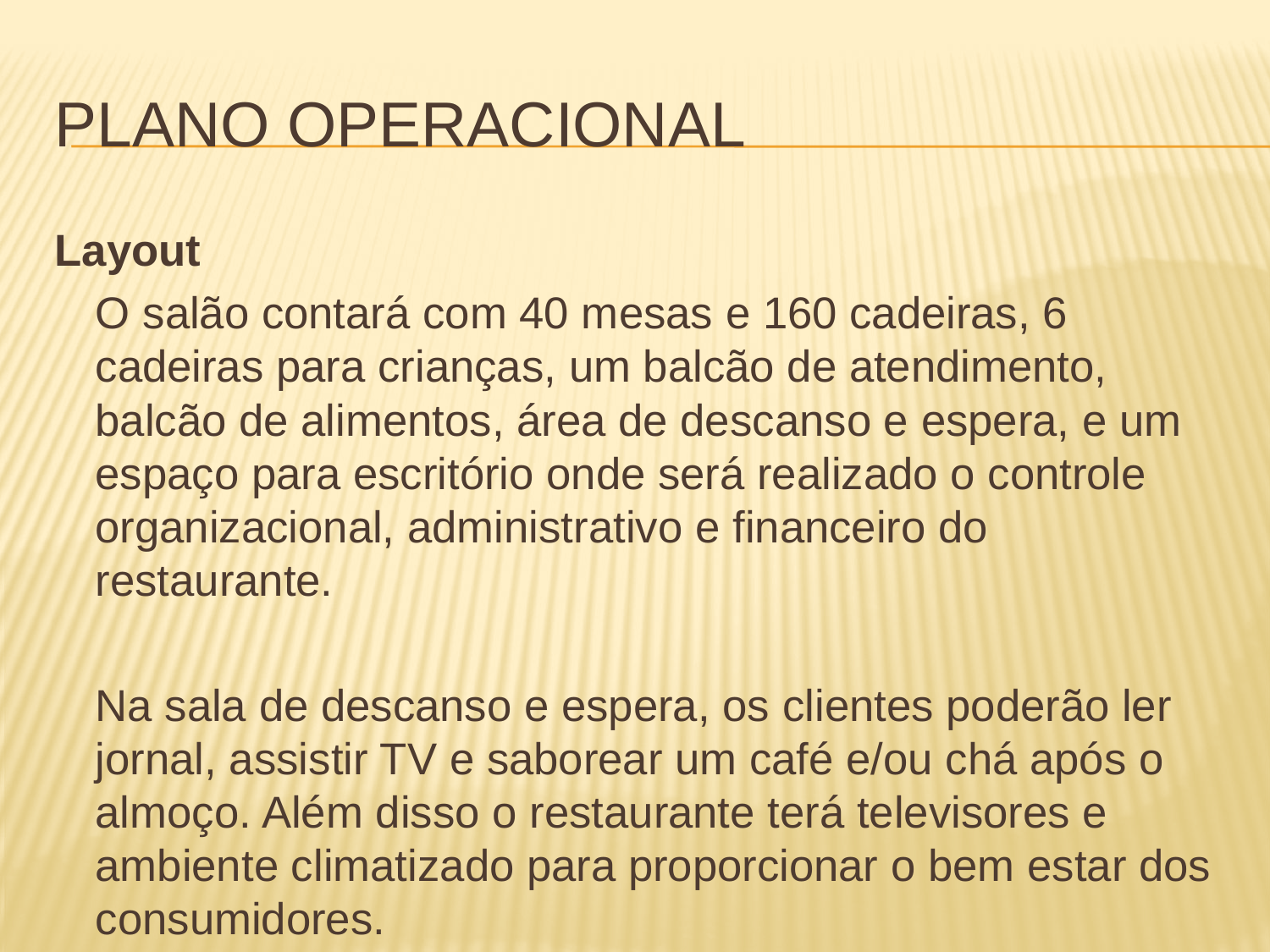

# Plano Operacional
Layout
	O salão contará com 40 mesas e 160 cadeiras, 6 cadeiras para crianças, um balcão de atendimento, balcão de alimentos, área de descanso e espera, e um espaço para escritório onde será realizado o controle organizacional, administrativo e financeiro do restaurante.

	Na sala de descanso e espera, os clientes poderão ler jornal, assistir TV e saborear um café e/ou chá após o almoço. Além disso o restaurante terá televisores e ambiente climatizado para proporcionar o bem estar dos consumidores.